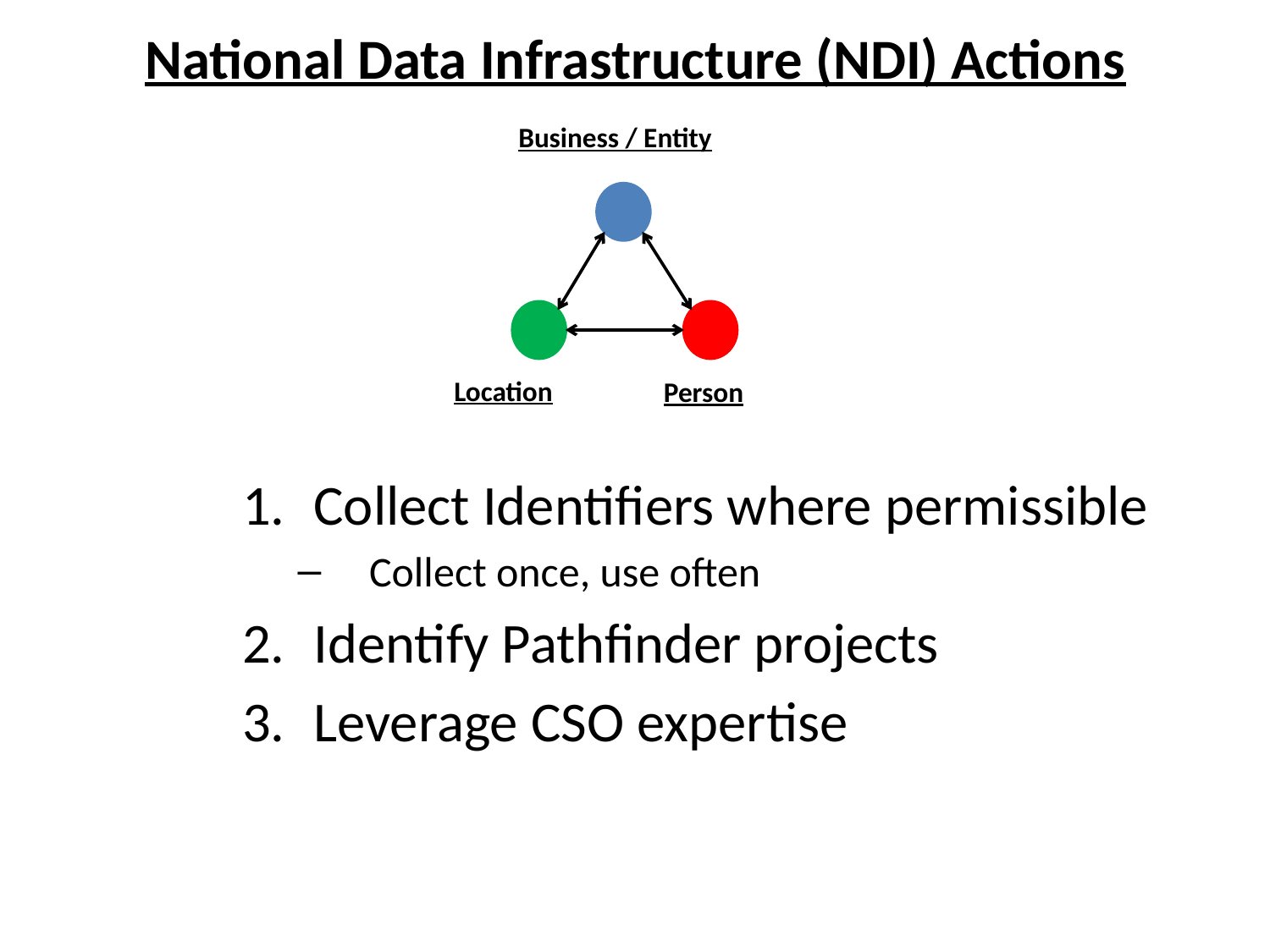

National Data Infrastructure (NDI) Actions
Business / Entity

Location
Person
Collect Identifiers where permissible
Collect once, use often
Identify Pathfinder projects
Leverage CSO expertise